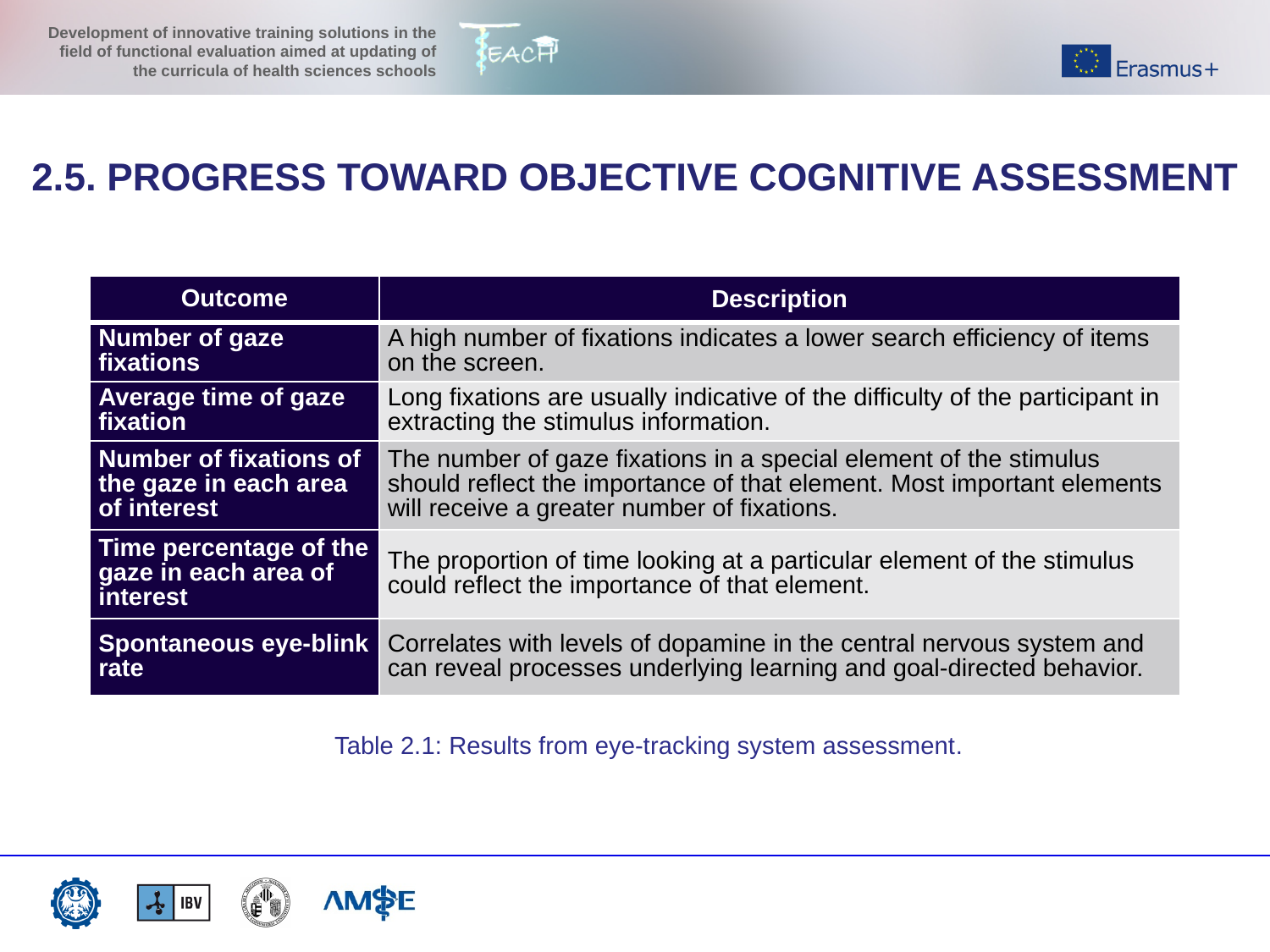

2.5. PROGRESS TOWARD OBJECTIVE COGNITIVE ASSESSMENT
| Outcome | Description |
| --- | --- |
| Number of gaze fixations | A high number of fixations indicates a lower search efficiency of items on the screen. |
| Average time of gaze fixation | Long fixations are usually indicative of the difficulty of the participant in extracting the stimulus information. |
| Number of fixations of the gaze in each area of interest | The number of gaze fixations in a special element of the stimulus should reflect the importance of that element. Most important elements will receive a greater number of fixations. |
| Time percentage of the gaze in each area of interest | The proportion of time looking at a particular element of the stimulus could reflect the importance of that element. |
| Spontaneous eye-blink rate | Correlates with levels of dopamine in the central nervous system and can reveal processes underlying learning and goal-directed behavior. |
Table 2.1: Results from eye-tracking system assessment.